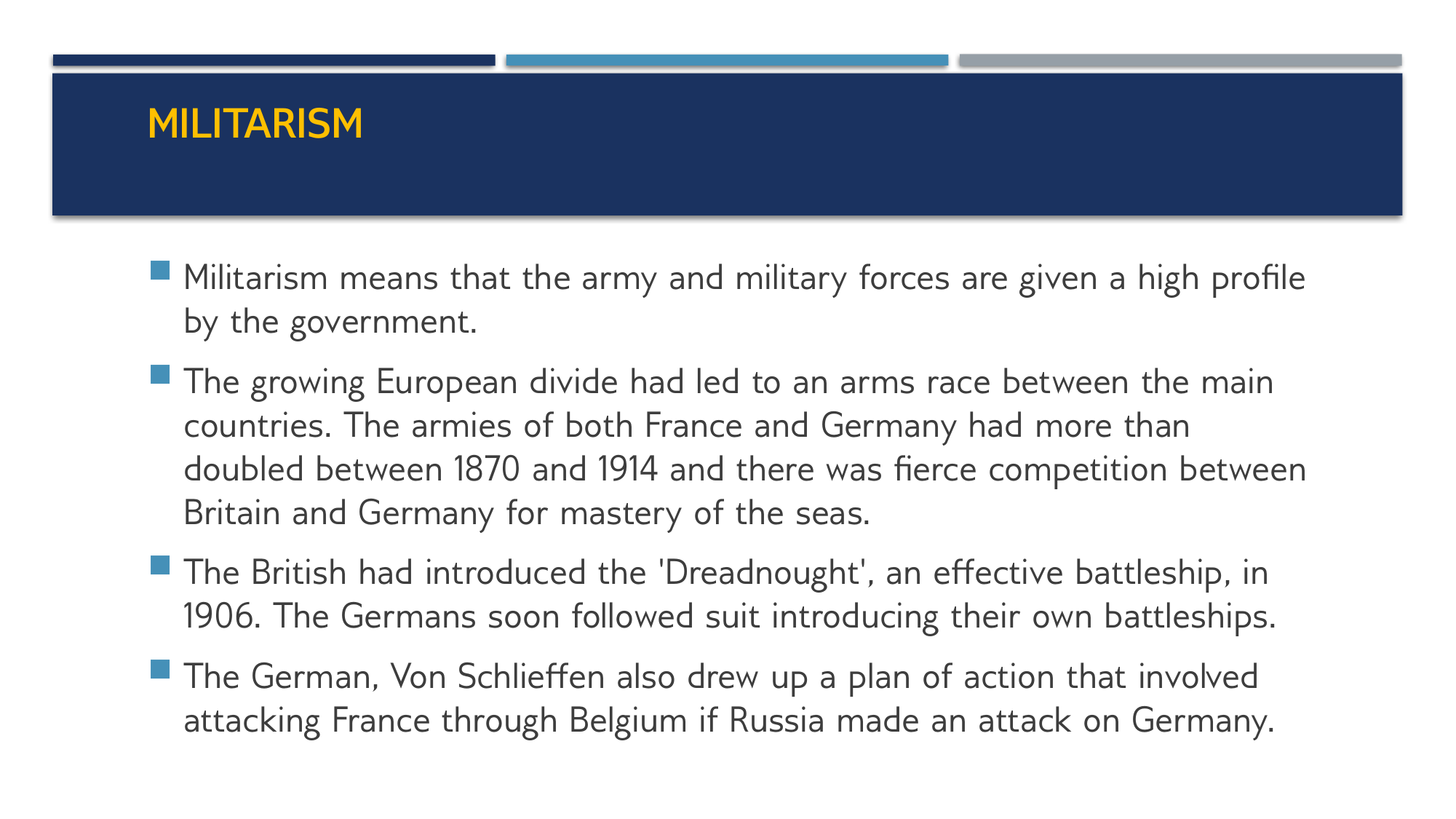

# Militarism
Militarism means that the army and military forces are given a high profile by the government.
The growing European divide had led to an arms race between the main countries. The armies of both France and Germany had more than doubled between 1870 and 1914 and there was fierce competition between Britain and Germany for mastery of the seas.
The British had introduced the 'Dreadnought', an effective battleship, in 1906. The Germans soon followed suit introducing their own battleships.
The German, Von Schlieffen also drew up a plan of action that involved attacking France through Belgium if Russia made an attack on Germany.